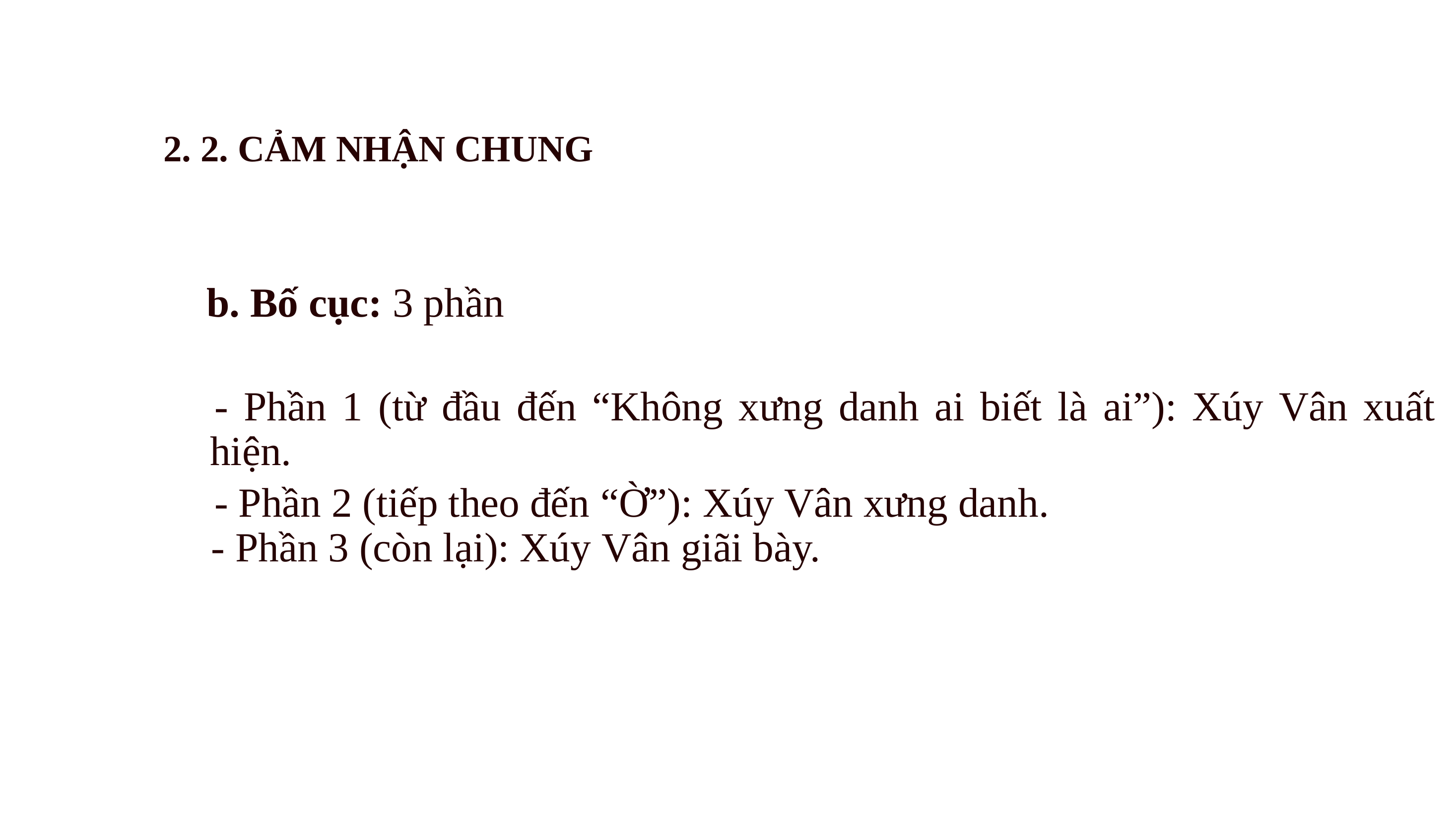

2. 2. CẢM NHẬN CHUNG

b. Bố cục: 3 phần

- Phần 1 (từ đầu đến “Không xưng danh ai biết là ai”): Xúy Vân xuất hiện.
- Phần 2 (tiếp theo đến “Ờ”): Xúy Vân xưng danh.
- Phần 3 (còn lại): Xúy Vân giãi bày.